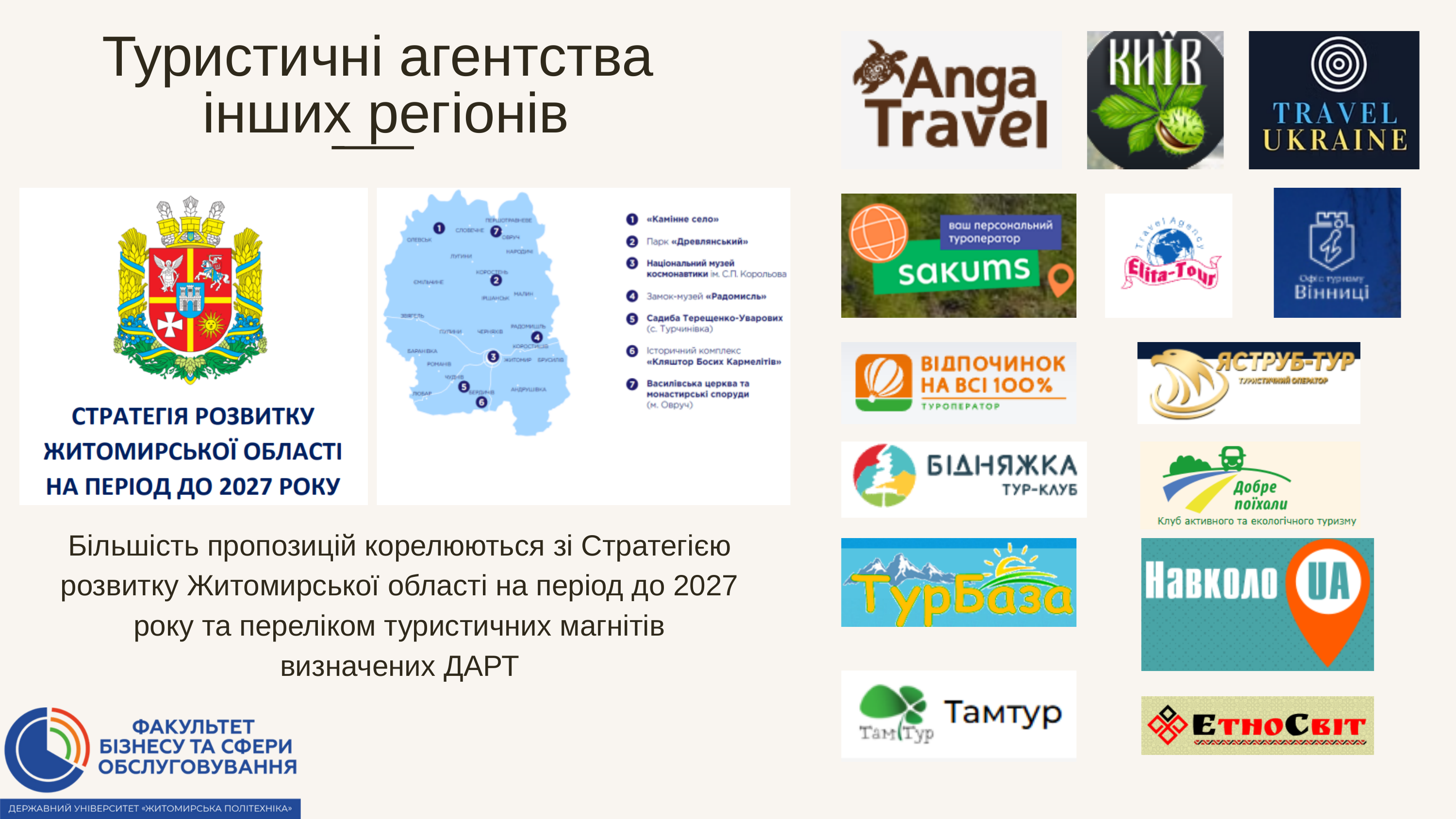

Туристичні агентства
інших регіонів

Більшість пропозицій корелюються зі Стратегією розвитку Житомирської області на період до 2027 року та переліком туристичних магнітів визначених ДАРТ